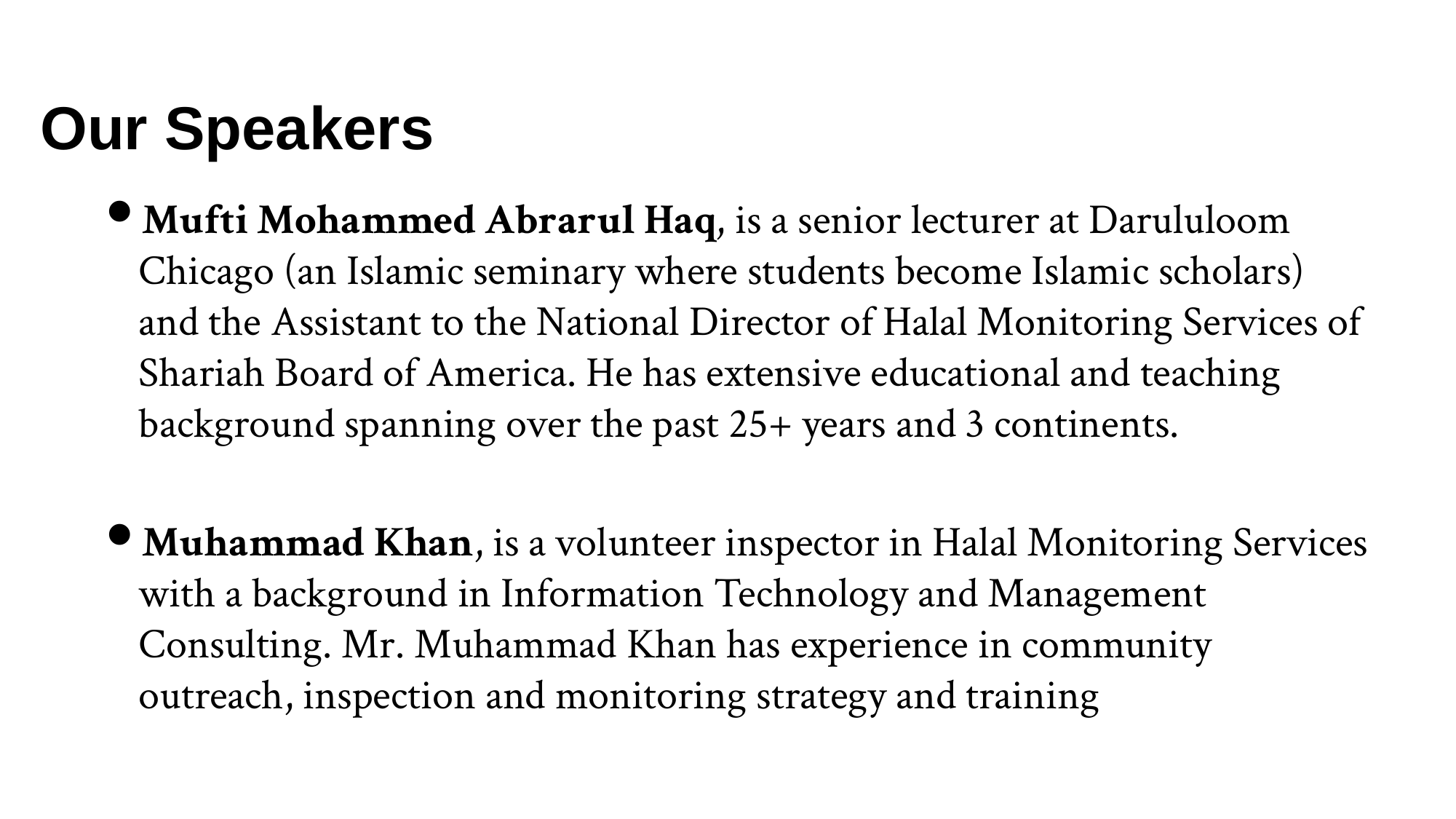

Our Speakers
Mufti Mohammed Abrarul Haq, is a senior lecturer at Darululoom Chicago (an Islamic seminary where students become Islamic scholars) and the Assistant to the National Director of Halal Monitoring Services of Shariah Board of America. He has extensive educational and teaching background spanning over the past 25+ years and 3 continents.

Muhammad Khan, is a volunteer inspector in Halal Monitoring Services with a background in Information Technology and Management Consulting. Mr. Muhammad Khan has experience in community outreach, inspection and monitoring strategy and training